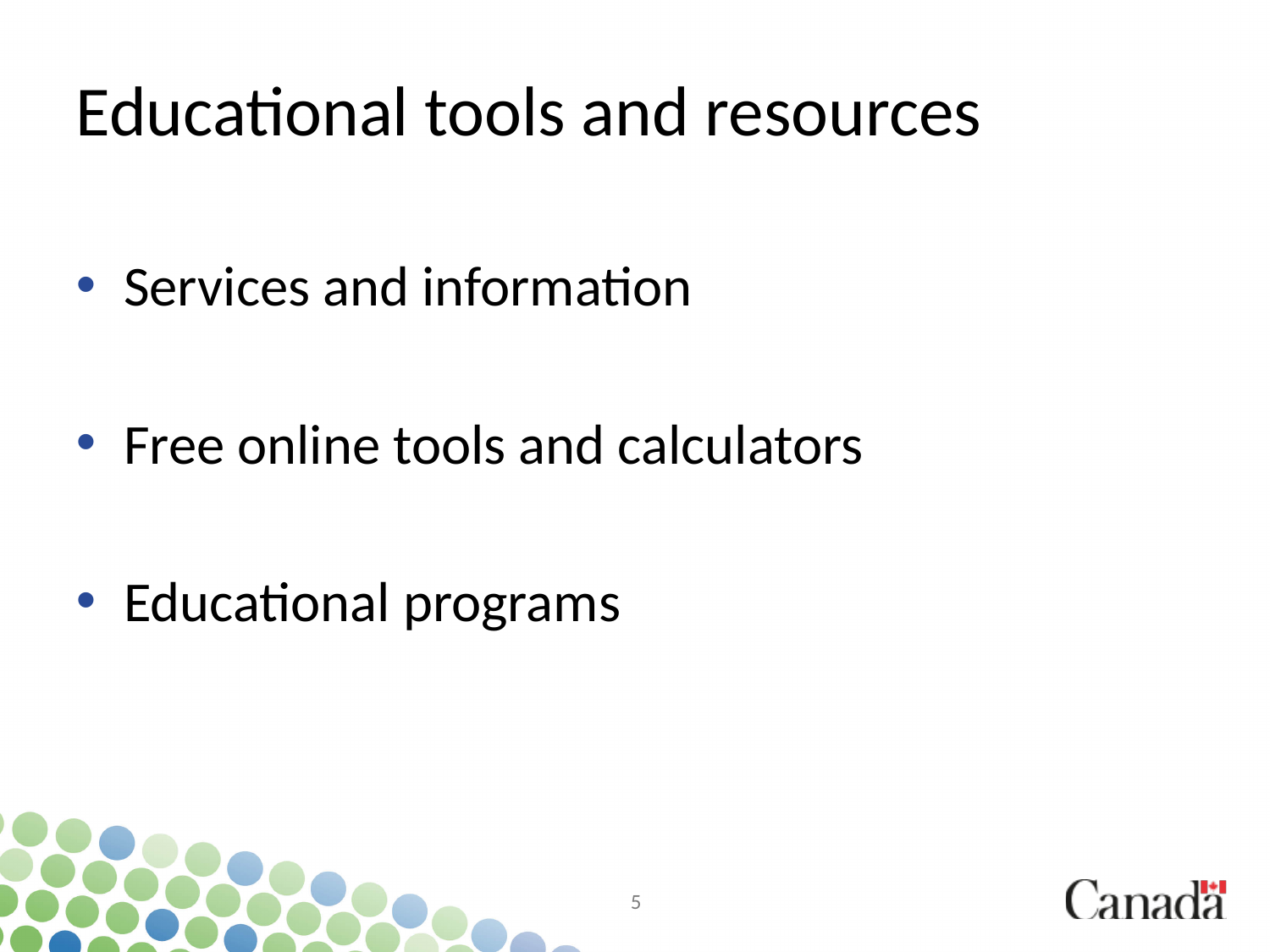

# Educational tools and resources
Services and information

Free online tools and calculators

Educational programs
5